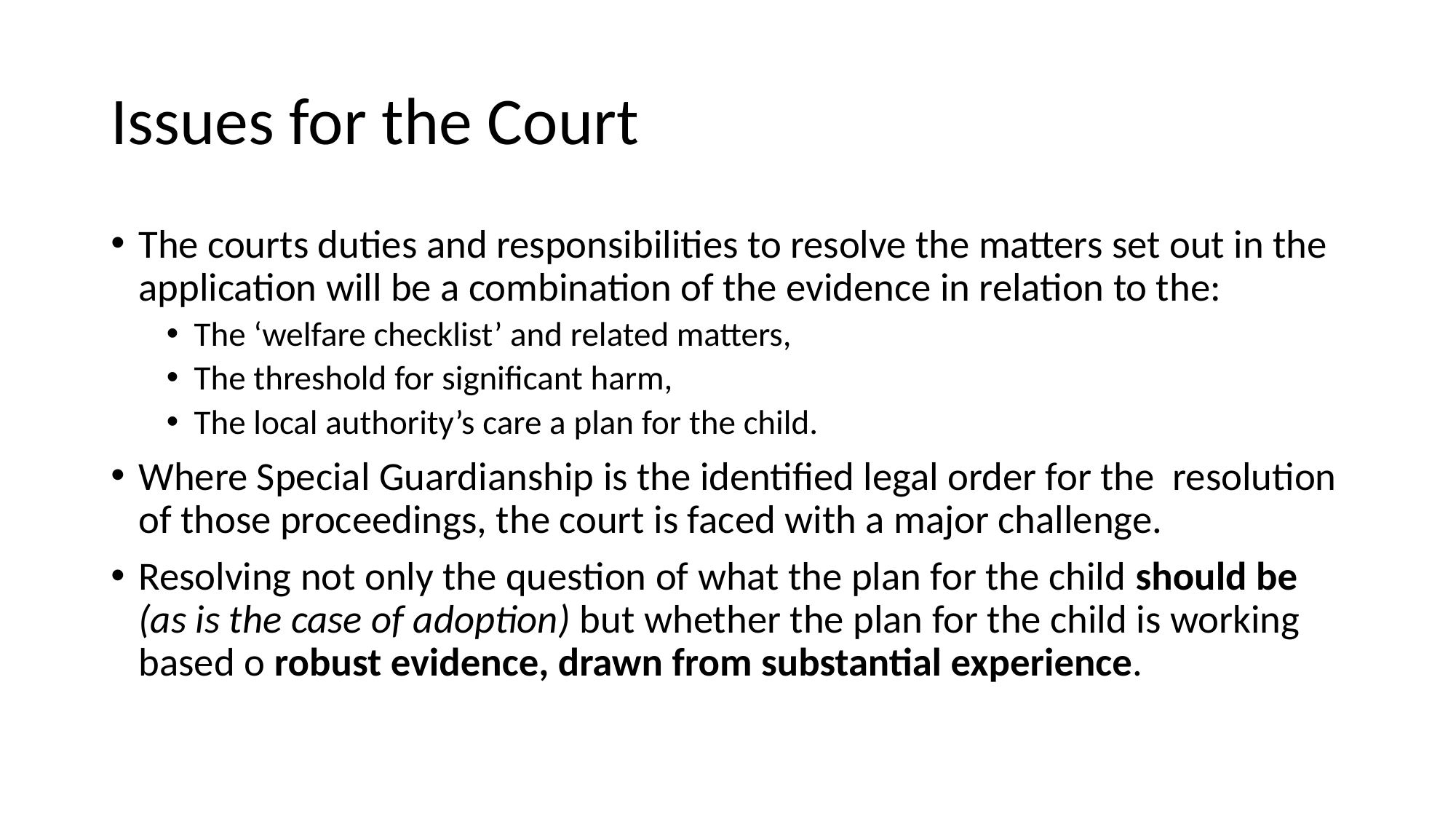

# Issues for the Court
The courts duties and responsibilities to resolve the matters set out in the application will be a combination of the evidence in relation to the:
The ‘welfare checklist’ and related matters,
The threshold for significant harm,
The local authority’s care a plan for the child.
Where Special Guardianship is the identified legal order for the  resolution of those proceedings, the court is faced with a major challenge.
Resolving not only the question of what the plan for the child should be (as is the case of adoption) but whether the plan for the child is working based o robust evidence, drawn from substantial experience.